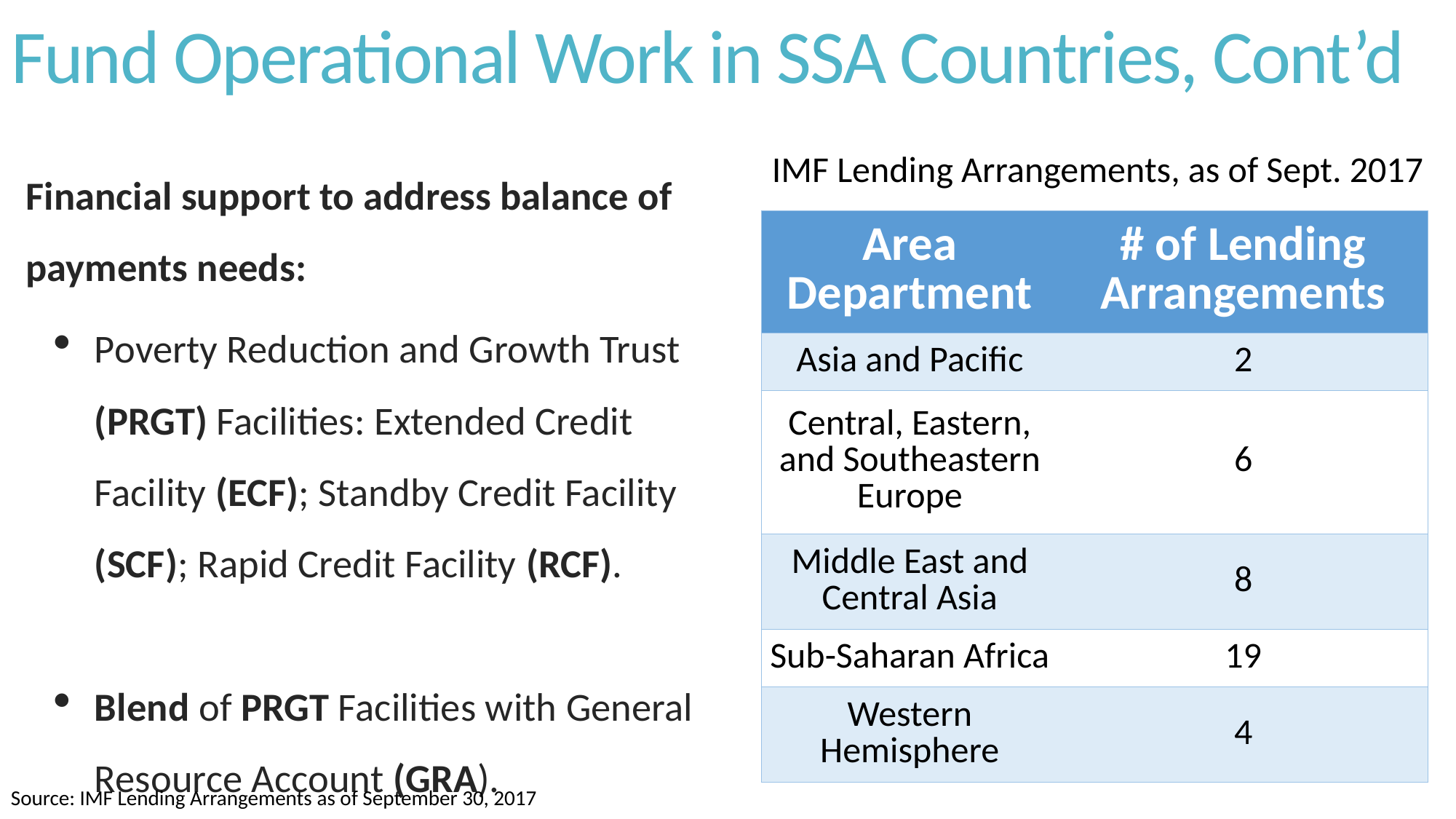

# Fund Operational Work in SSA Countries, Cont’d
Financial support to address balance of payments needs:
Poverty Reduction and Growth Trust (PRGT) Facilities: Extended Credit Facility (ECF); Standby Credit Facility (SCF); Rapid Credit Facility (RCF).

Blend of PRGT Facilities with General Resource Account (GRA).

IMF Lending Arrangements, as of Sept. 2017
| Area Department | # of Lending Arrangements |
| --- | --- |
| Asia and Pacific | 2 |
| Central, Eastern, and Southeastern Europe | 6 |
| Middle East and Central Asia | 8 |
| Sub-Saharan Africa | 19 |
| Western Hemisphere | 4 |
Source: IMF Lending Arrangements as of September 30, 2017